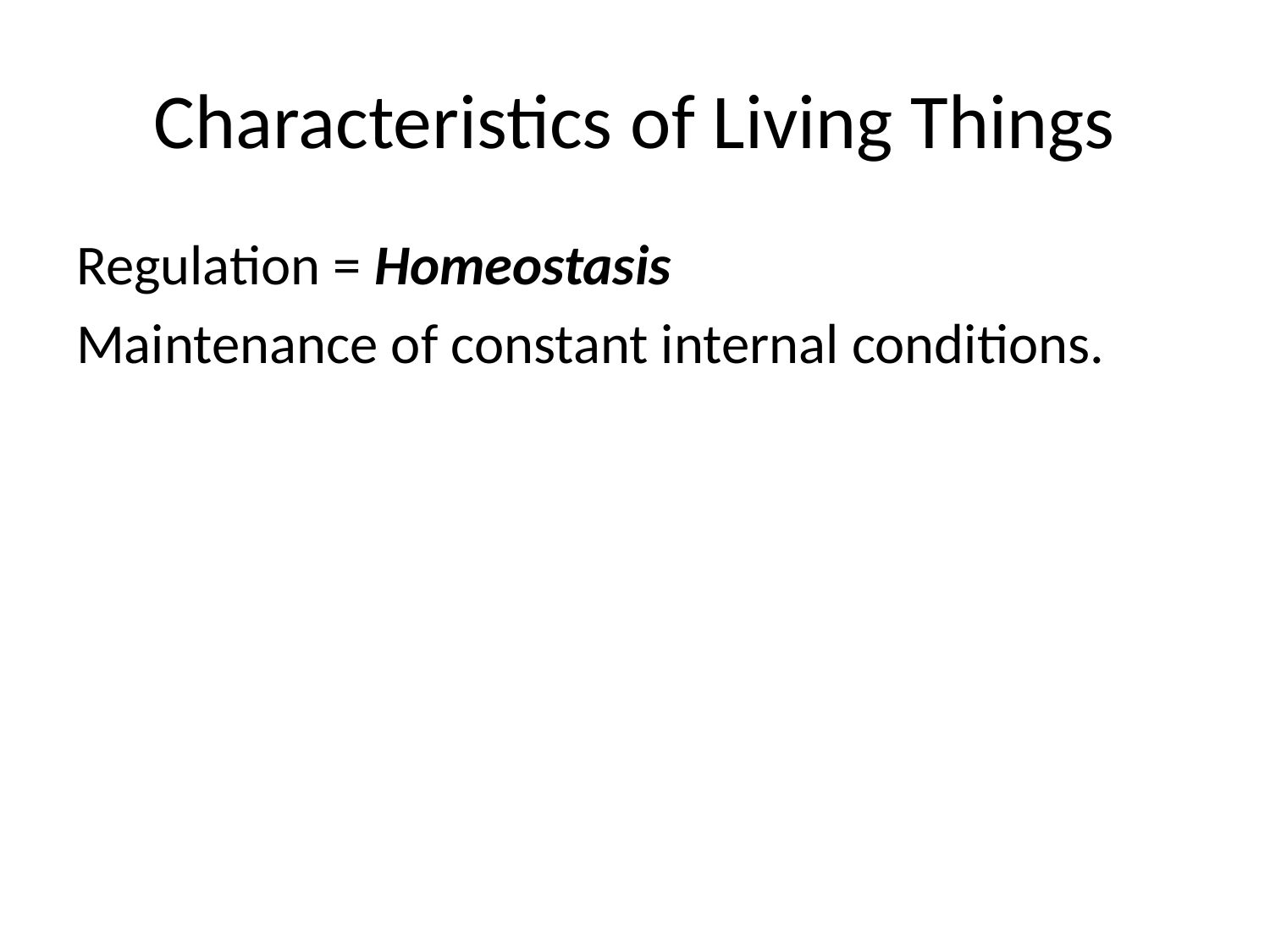

# Characteristics of Living Things
Regulation = Homeostasis
Maintenance of constant internal conditions.